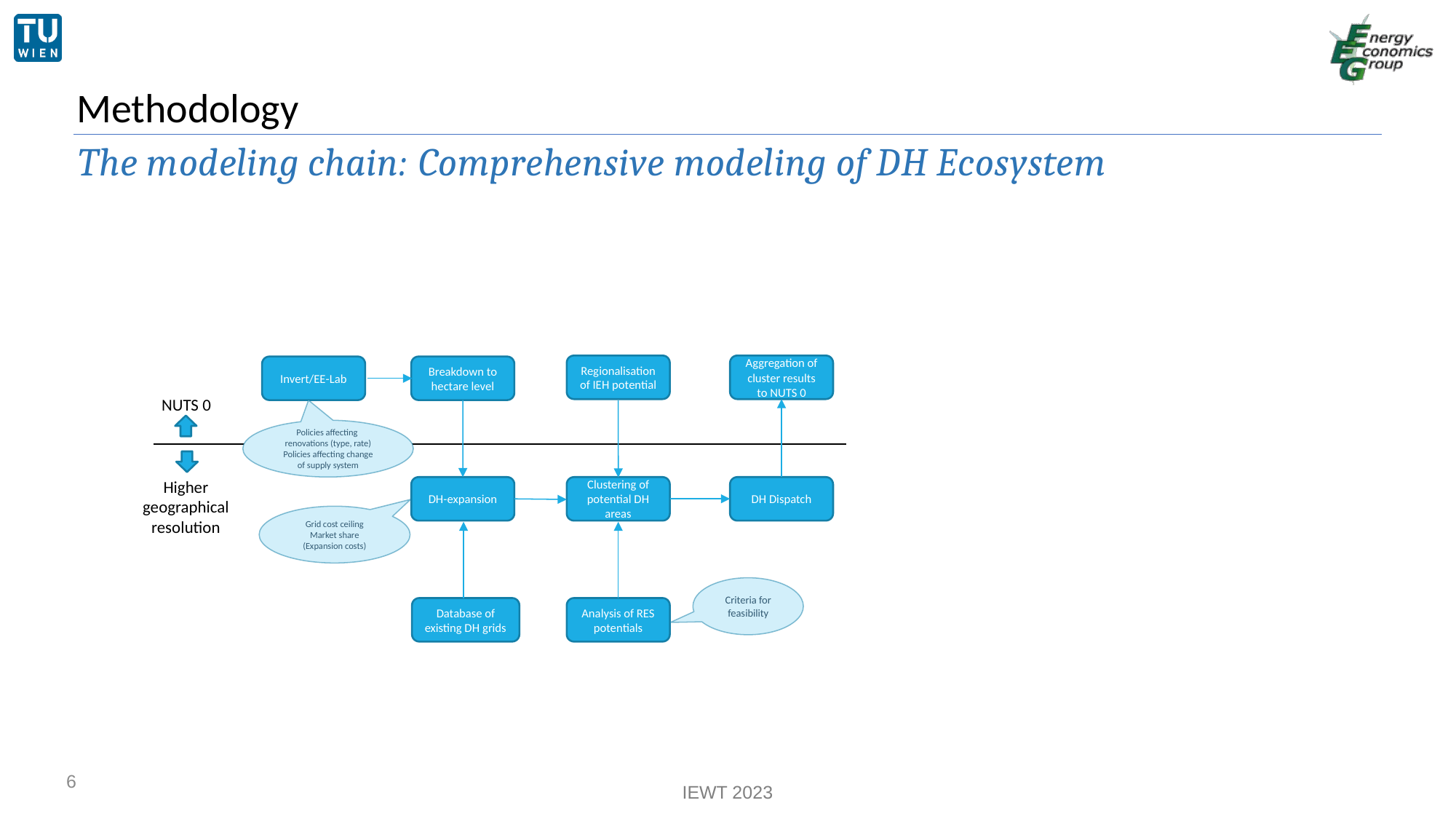

Methodology

The modeling chain: Comprehensive modeling of DH Ecosystem
Regionalisation of IEH potential
Aggregation of cluster results to NUTS 0
Invert/EE-Lab
Breakdown to hectare level
NUTS 0

Policies affecting  renovations (type, rate)
Policies affecting change of supply system

Higher geographical resolution
DH Dispatch
DH-expansion
Clustering of potential DH areas
Grid cost ceiling
Market share (Expansion costs)
Criteria for feasibility
Database of existing DH grids
Analysis of RES potentials
6
IEWT 2023